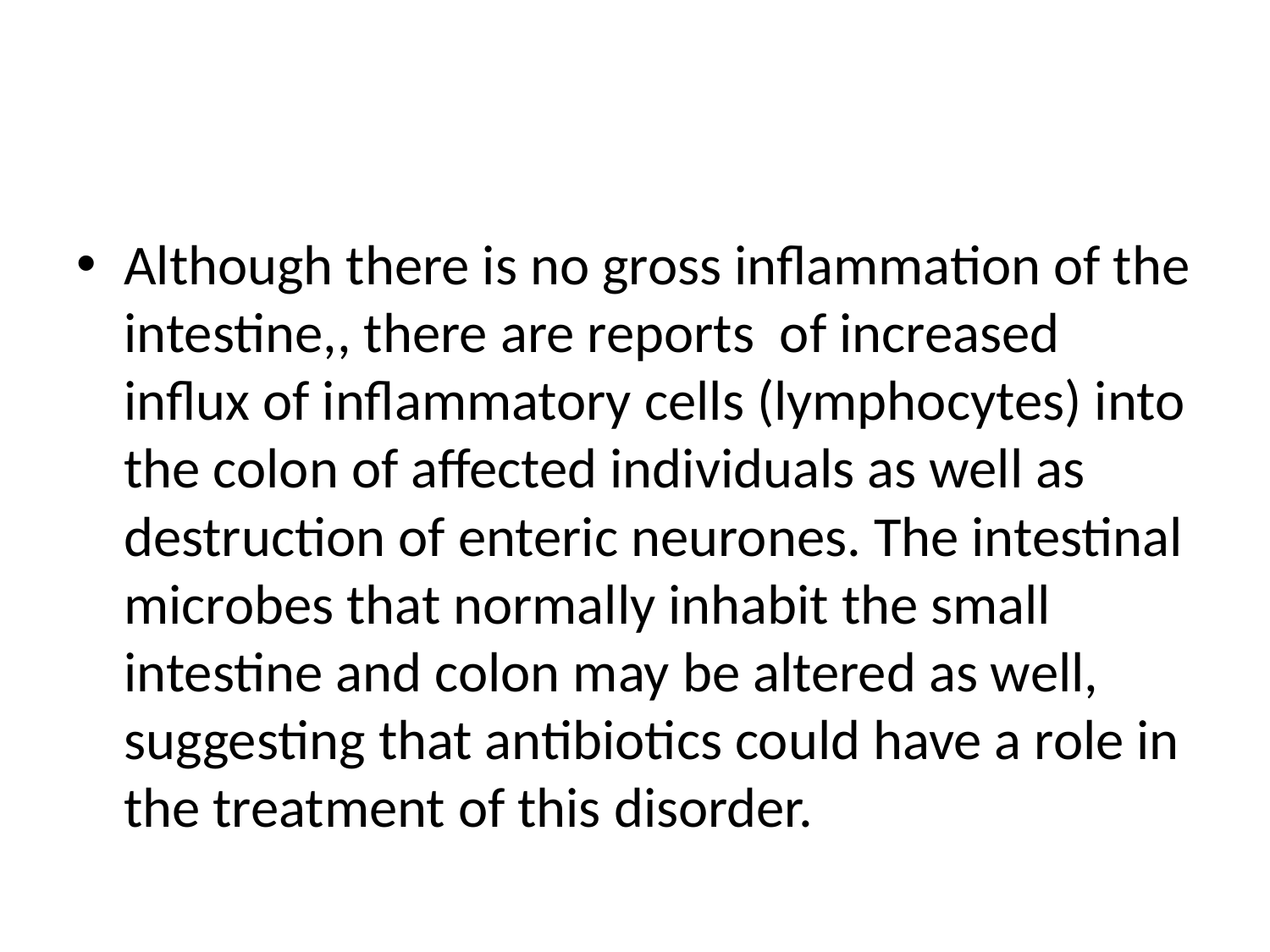

#
Although there is no gross inflammation of the intestine,, there are reports  of increased influx of inflammatory cells (lymphocytes) into the colon of affected individuals as well as destruction of enteric neurones. The intestinal microbes that normally inhabit the small intestine and colon may be altered as well, suggesting that antibiotics could have a role in the treatment of this disorder.